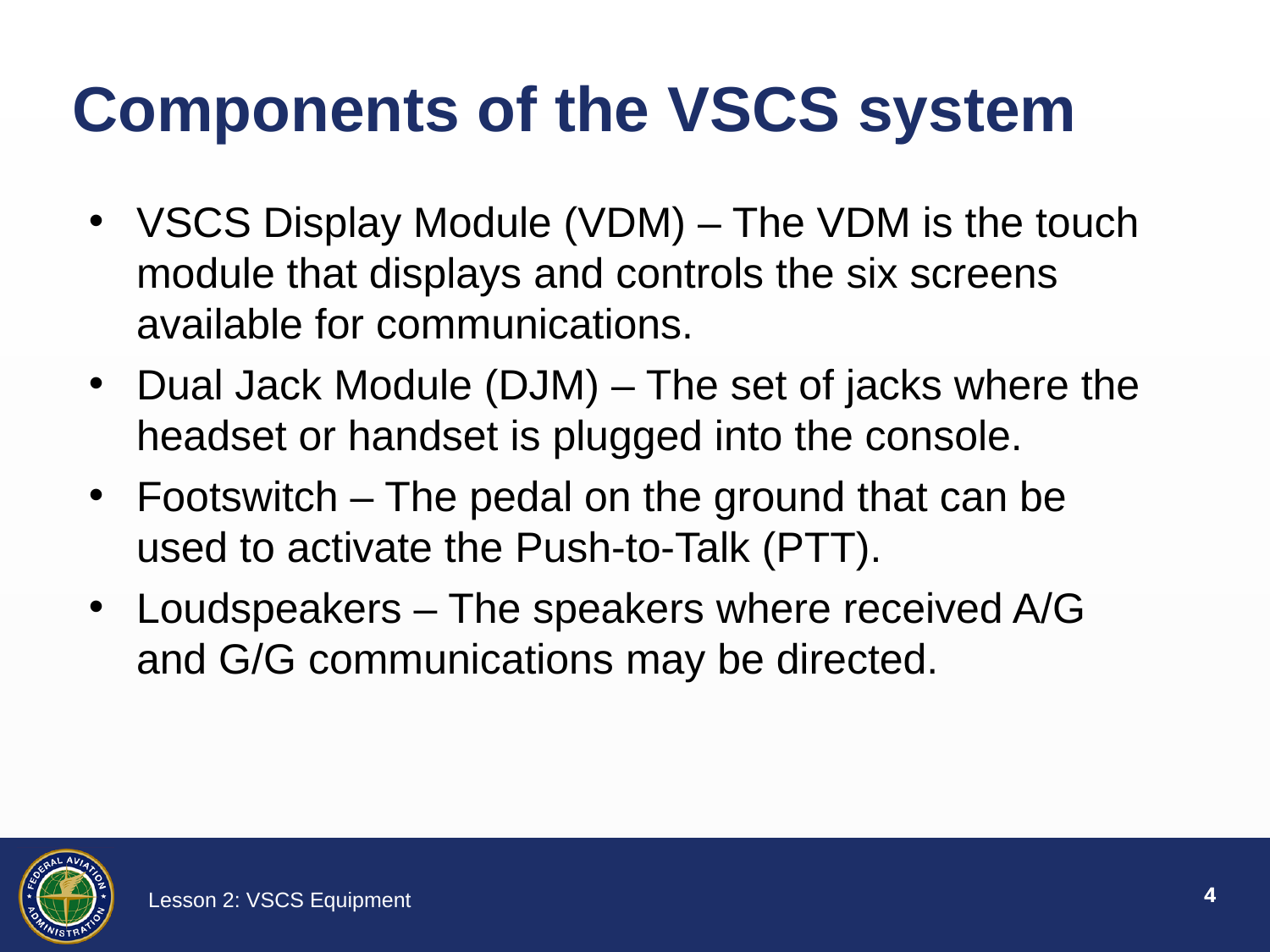

# Components of the VSCS system
VSCS Display Module (VDM) – The VDM is the touch module that displays and controls the six screens available for communications.
Dual Jack Module (DJM) – The set of jacks where the headset or handset is plugged into the console.
Footswitch – The pedal on the ground that can be used to activate the Push-to-Talk (PTT).
Loudspeakers – The speakers where received A/G and G/G communications may be directed.